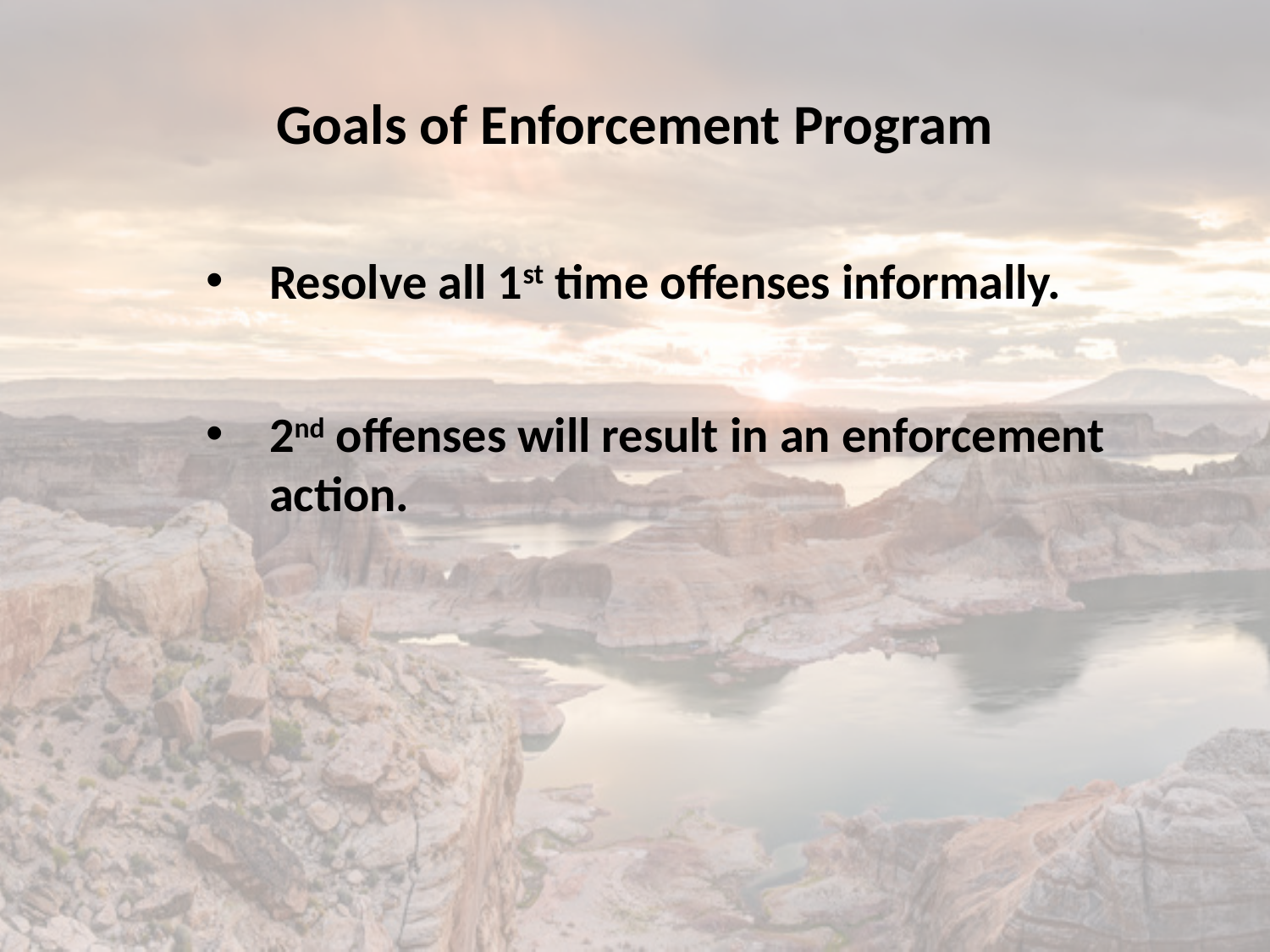

# Goals of Enforcement Program
Resolve all 1st time offenses informally.

2nd offenses will result in an enforcement action.